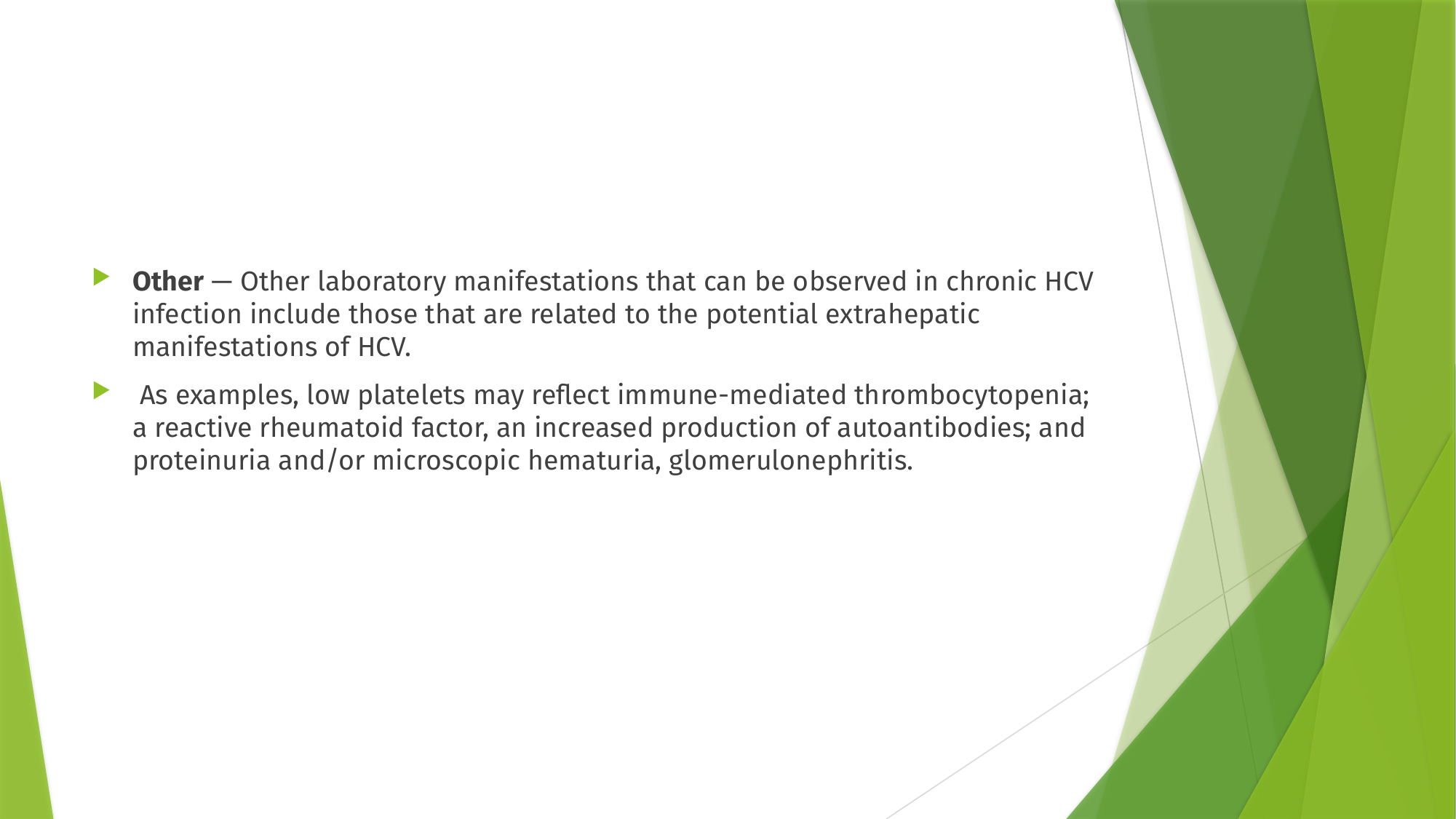

#
Other — Other laboratory manifestations that can be observed in chronic HCV infection include those that are related to the potential extrahepatic manifestations of HCV.
 As examples, low platelets may reflect immune-mediated thrombocytopenia; a reactive rheumatoid factor, an increased production of autoantibodies; and proteinuria and/or microscopic hematuria, glomerulonephritis.